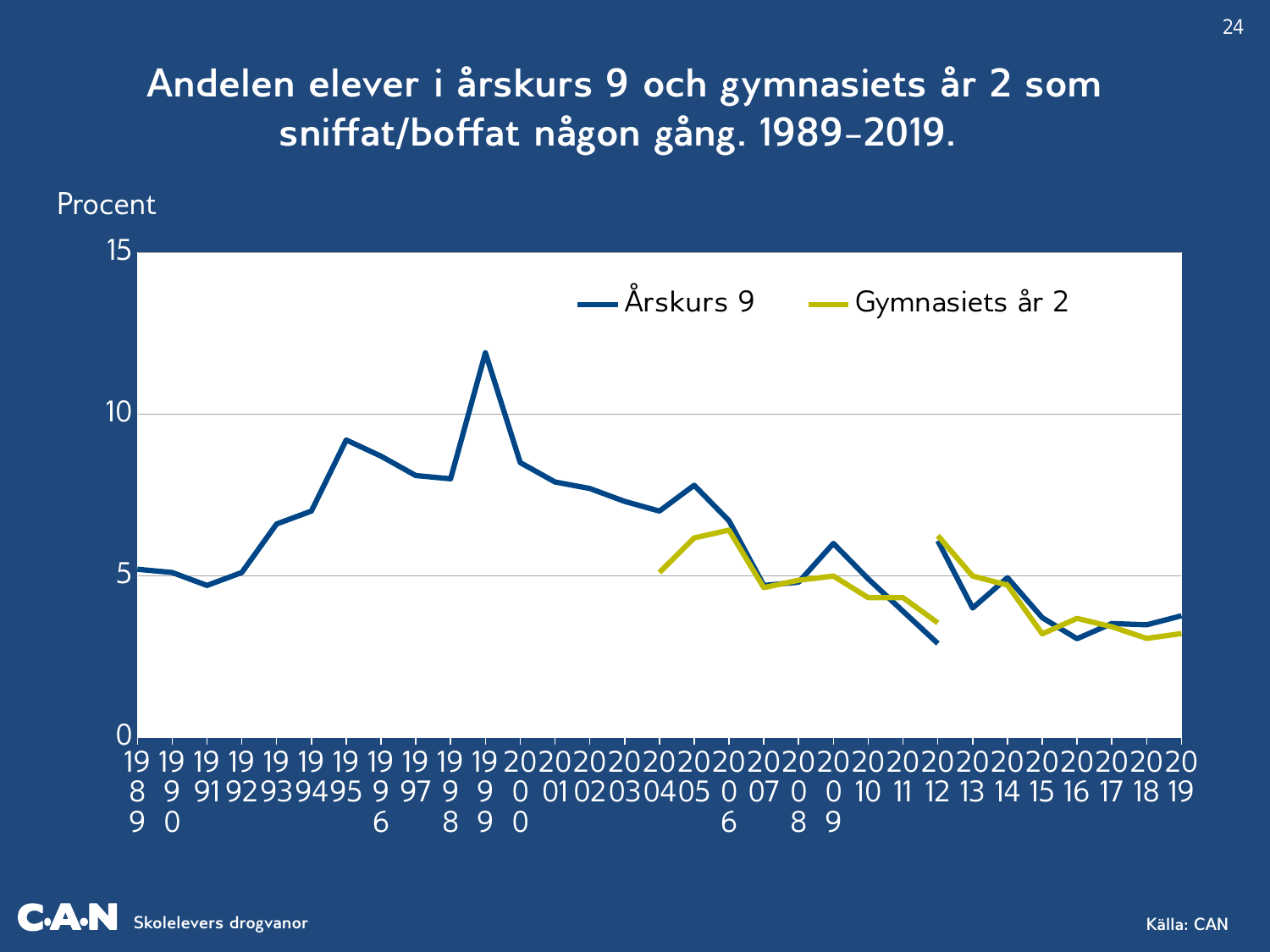

24
 Andelen elever i årskurs 9 och gymnasiets år 2 som sniffat/boffat någon gång. 1989–2019.
 Procent

### Chart

| Category | Årskurs 9 |  | Gymnasiets år 2 |  |
|---|---|---|---|---|
| 1989 | 5.2 | None | None | None |
| 1990 | 5.1 | None | None | None |
| 1991 | 4.7 | None | None | None |
| 1992 | 5.1 | None | None | None |
| 1993 | 6.6 | None | None | None |
| 1994 | 7.0 | None | None | None |
| 1995 | 9.2 | None | None | None |
| 1996 | 8.7 | None | None | None |
| 1997 | 8.1 | None | None | None |
| 1998 | 8.0 | None | None | None |
| 1999 | 11.9 | None | None | None |
| 2000 | 8.5 | None | None | None |
| 2001 | 7.9 | None | None | None |
| 2002 | 7.7 | None | None | None |
| 2003 | 7.3 | None | None | None |
| 2004 | 7.0 | None | 5.1 | None |
| 2005 | 7.8 | None | 6.17 | None |
| 2006 | 6.7 | None | 6.41 | None |
| 2007 | 4.7 | None | 4.63 | None |
| 2008 | 4.8 | None | 4.86 | None |
| 2009 | 6.0 | None | 4.99 | None |
| 2010 | 4.9 | None | 4.32 | None |
| 2011 | 3.9 | None | 4.32 | None |
| 2012 | 2.9 | 6.08 | 3.54 | 6.24 |
| 2013 | None | 4.0 | None | 4.99 |
| 2014 | None | 4.94 | None | 4.71 |
| 2015 | None | 3.7 | None | 3.2 |
| 2016 | None | 3.05 | None | 3.68 |
| 2017 | None | 3.52 | None | 3.42 |
| 2018 | None | 3.48 | None | 3.06 |
| 2019 | None | 3.76 | None | 3.21 |